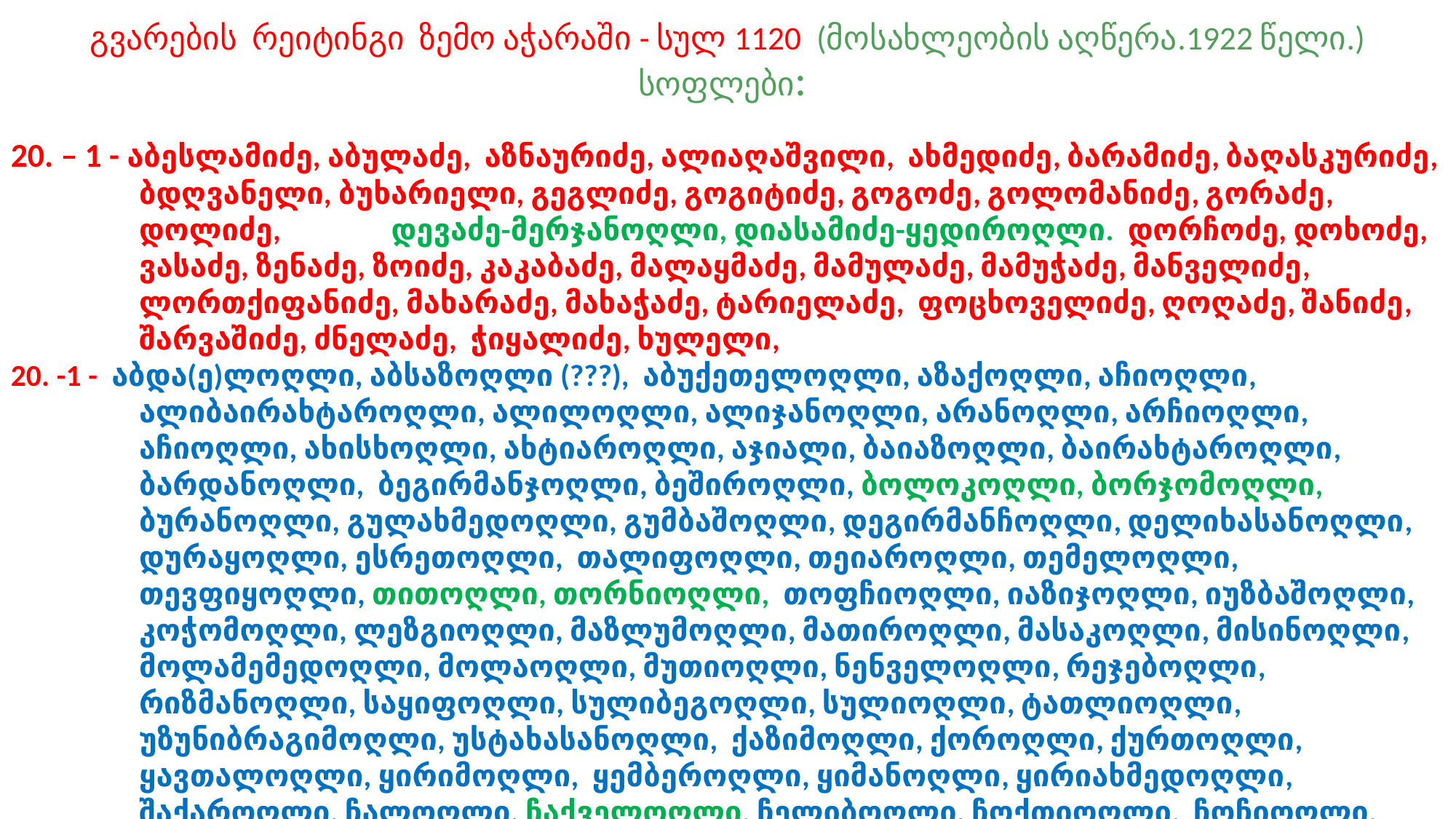

# გვარების  რეიტინგი  ზემო აჭარაში - სულ 1120  (მოსახლეობის აღწერა.1922 წელი.) სოფლები:
20. – 1 - აბესლამიძე, აბულაძე,  აზნაურიძე, ალიაღაშვილი,  ახმედიძე, ბარამიძე, ბაღასკურიძე, ბდღვანელი, ბუხარიელი, გეგლიძე, გოგიტიძე, გოგოძე, გოლომანიძე, გორაძე, დოლიძე,                დევაძე-მერჯანოღლი, დიასამიძე-ყედიროღლი.  დორჩოძე, დოხოძე, ვასაძე, ზენაძე, ზოიძე, კაკაბაძე, მალაყმაძე, მამულაძე, მამუჭაძე, მანველიძე, ლორთქიფანიძე, მახარაძე, მახაჭაძე, ტარიელაძე,  ფოცხოველიძე, ღოღაძე, შანიძე, შარვაშიძე, ძნელაძე,  ჭიყალიძე, ხულელი,
20. -1 -  აბდა(ე)ლოღლი, აბსაზოღლი (???),  აბუქეთელოღლი, აზაქოღლი, აჩიოღლი, ალიბაირახტაროღლი, ალილოღლი, ალიჯანოღლი, არანოღლი, არჩიოღლი, აჩიოღლი, ახისხოღლი, ახტიაროღლი, აჯიალი, ბაიაზოღლი, ბაირახტაროღლი, ბარდანოღლი,  ბეგირმანჯოღლი, ბეშიროღლი, ბოლოკოღლი, ბორჯომოღლი, ბურანოღლი, გულახმედოღლი, გუმბაშოღლი, დეგირმანჩოღლი, დელიხასანოღლი, დურაყოღლი, ესრეთოღლი,  თალიფოღლი, თეიაროღლი, თემელოღლი, თევფიყოღლი, თითოღლი, თორნიოღლი,  თოფჩიოღლი, იაზიჯოღლი, იუზბაშოღლი, კოჭომოღლი, ლეზგიოღლი, მაზლუმოღლი, მათიროღლი, მასაკოღლი, მისინოღლი, მოლამემედოღლი, მოლაოღლი, მუთიოღლი, ნენველოღლი, რეჯებოღლი, რიზმანოღლი, საყიფოღლი, სულიბეგოღლი, სულიოღლი, ტათლიოღლი, უზუნიბრაგიმოღლი, უსტახასანოღლი,  ქაზიმოღლი, ქოროღლი, ქურთოღლი, ყავთალოღლი, ყირიმოღლი,  ყემბეროღლი, ყიმანოღლი, ყირიახმედოღლი,  შაქაროღლი, ჩალოღლი, ჩაქველოღლი, ჩელიბოღლი, ჩოქთიოღლი,  ჩოჩიოღლი, ჩხუბოღლი, ძველოღლი, წვიტოღლი, ხოროზოღლი, ჰალილოღლი, ჰარუნოღლი,